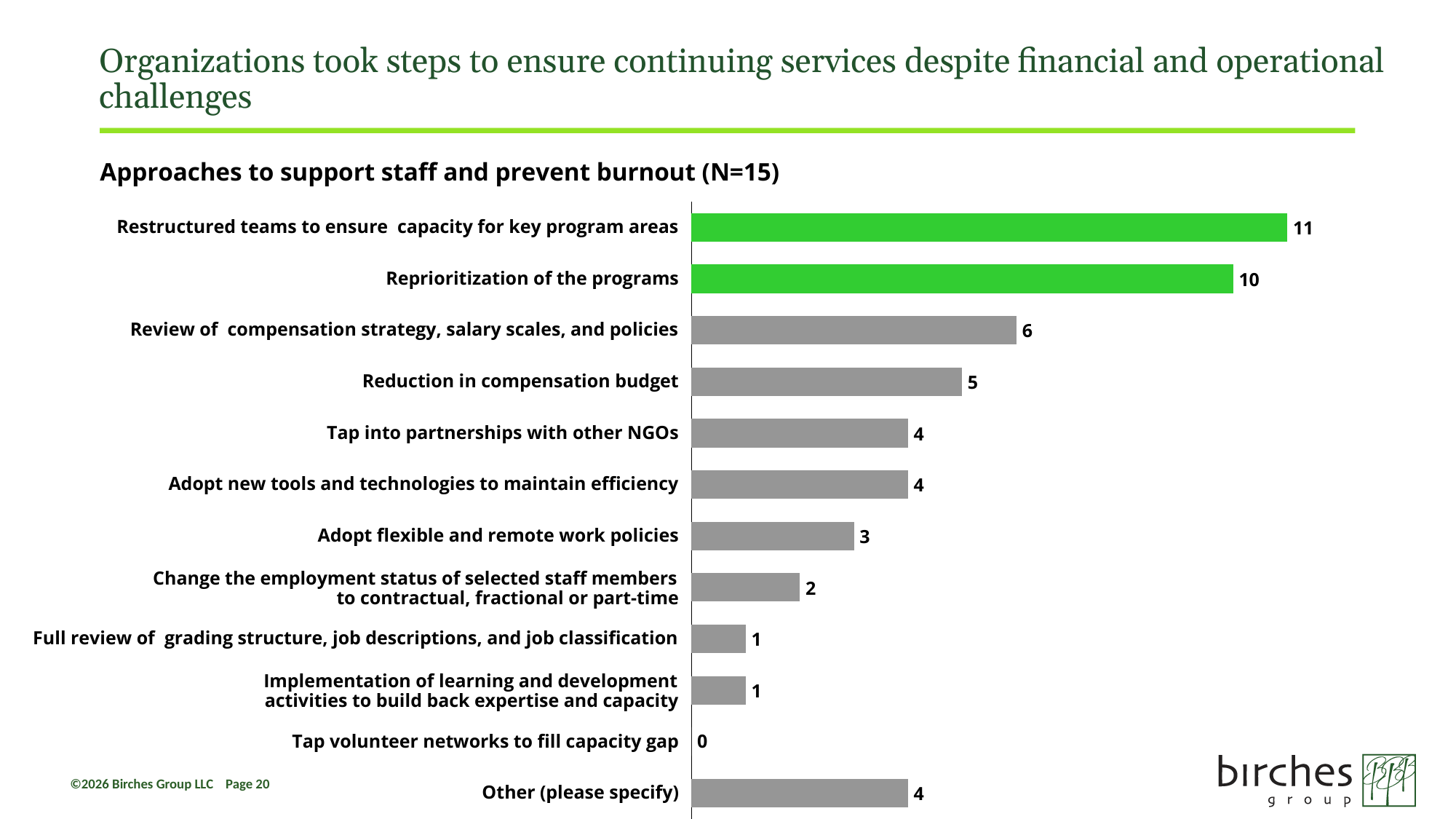

# Organizations took steps to ensure continuing services despite financial and operational challenges
Approaches to support staff and prevent burnout (N=15)

### Chart

| Category |  |
|---|---|
Restructured teams to ensure  capacity for key program areas
Reprioritization of the programs
Review of  compensation strategy, salary scales, and policies
Reduction in compensation budget
Tap into partnerships with other NGOs
Adopt new tools and technologies to maintain efficiency
Adopt flexible and remote work policies
Change the employment status of selected staff members
to contractual, fractional or part-time
Full review of  grading structure, job descriptions, and job classification
Implementation of learning and development
activities to build back expertise and capacity
Tap volunteer networks to fill capacity gap
0
Other (please specify)